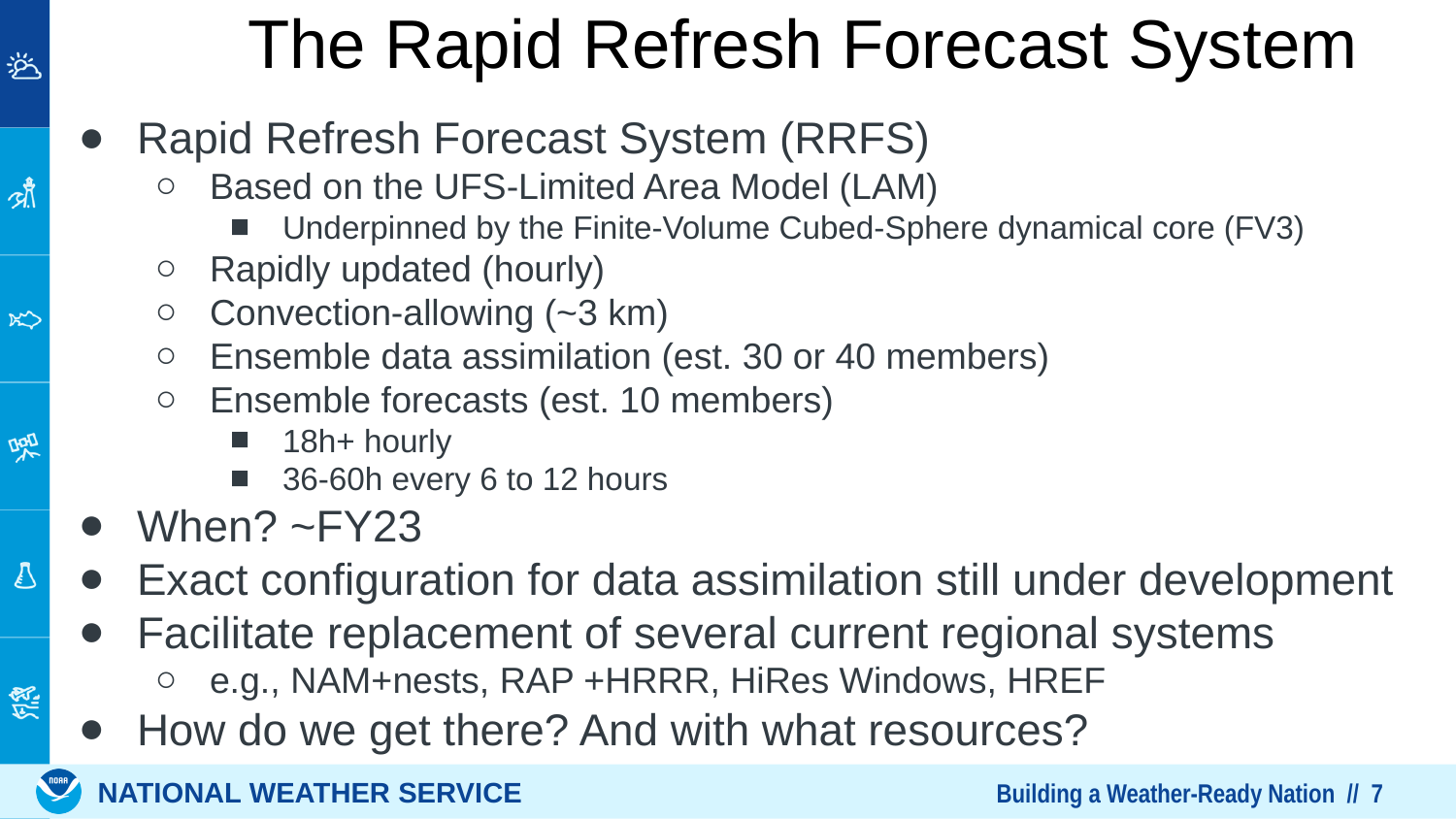

# The Rapid Refresh Forecast System
Rapid Refresh Forecast System (RRFS)
Based on the UFS-Limited Area Model (LAM)
Underpinned by the Finite-Volume Cubed-Sphere dynamical core (FV3)
Rapidly updated (hourly)
Convection-allowing (~3 km)
Ensemble data assimilation (est. 30 or 40 members)
Ensemble forecasts (est. 10 members)
18h+ hourly
36-60h every 6 to 12 hours
When? ~FY23
Exact configuration for data assimilation still under development
Facilitate replacement of several current regional systems
e.g., NAM+nests, RAP +HRRR, HiRes Windows, HREF
How do we get there? And with what resources?